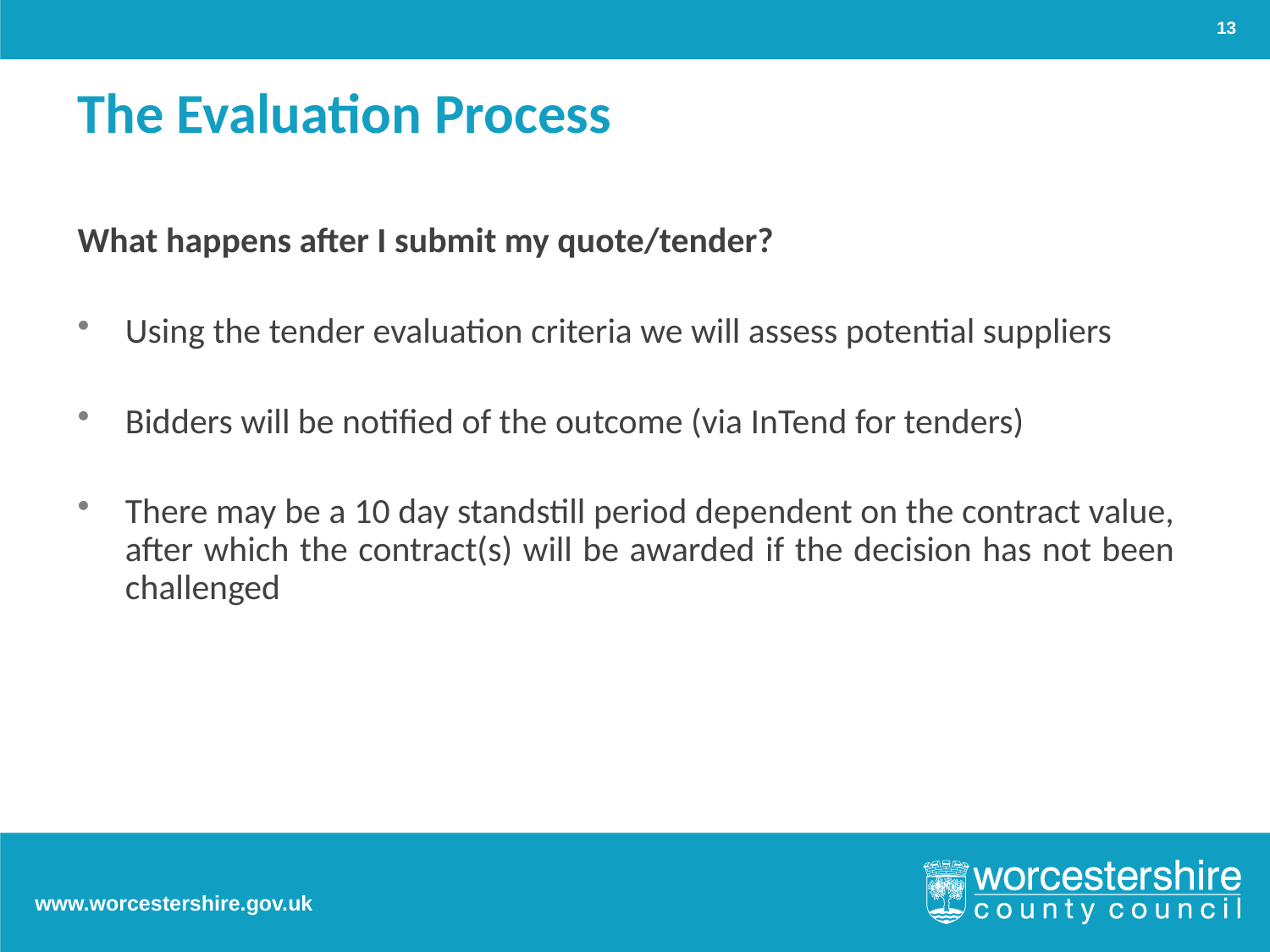

13
# The Evaluation Process
What happens after I submit my quote/tender?

Using the tender evaluation criteria we will assess potential suppliers

Bidders will be notified of the outcome (via InTend for tenders)

There may be a 10 day standstill period dependent on the contract value, after which the contract(s) will be awarded if the decision has not been challenged